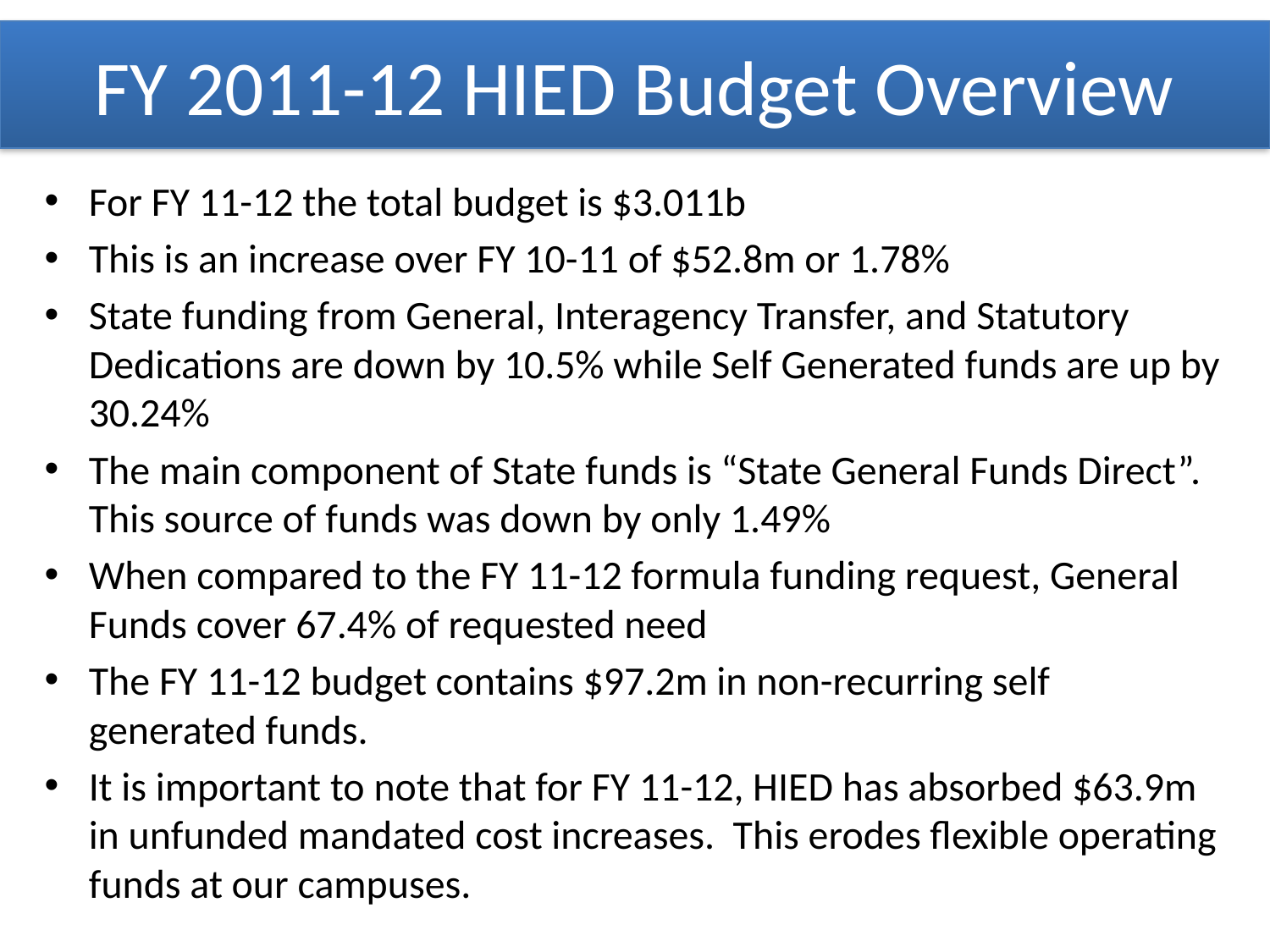

FY 2011-12 HIED Budget Overview
For FY 11-12 the total budget is $3.011b
This is an increase over FY 10-11 of $52.8m or 1.78%
State funding from General, Interagency Transfer, and Statutory Dedications are down by 10.5% while Self Generated funds are up by 30.24%
The main component of State funds is “State General Funds Direct”.  This source of funds was down by only 1.49%
When compared to the FY 11-12 formula funding request, General Funds cover 67.4% of requested need
The FY 11-12 budget contains $97.2m in non-recurring self generated funds.
It is important to note that for FY 11-12, HIED has absorbed $63.9m in unfunded mandated cost increases.  This erodes flexible operating funds at our campuses.